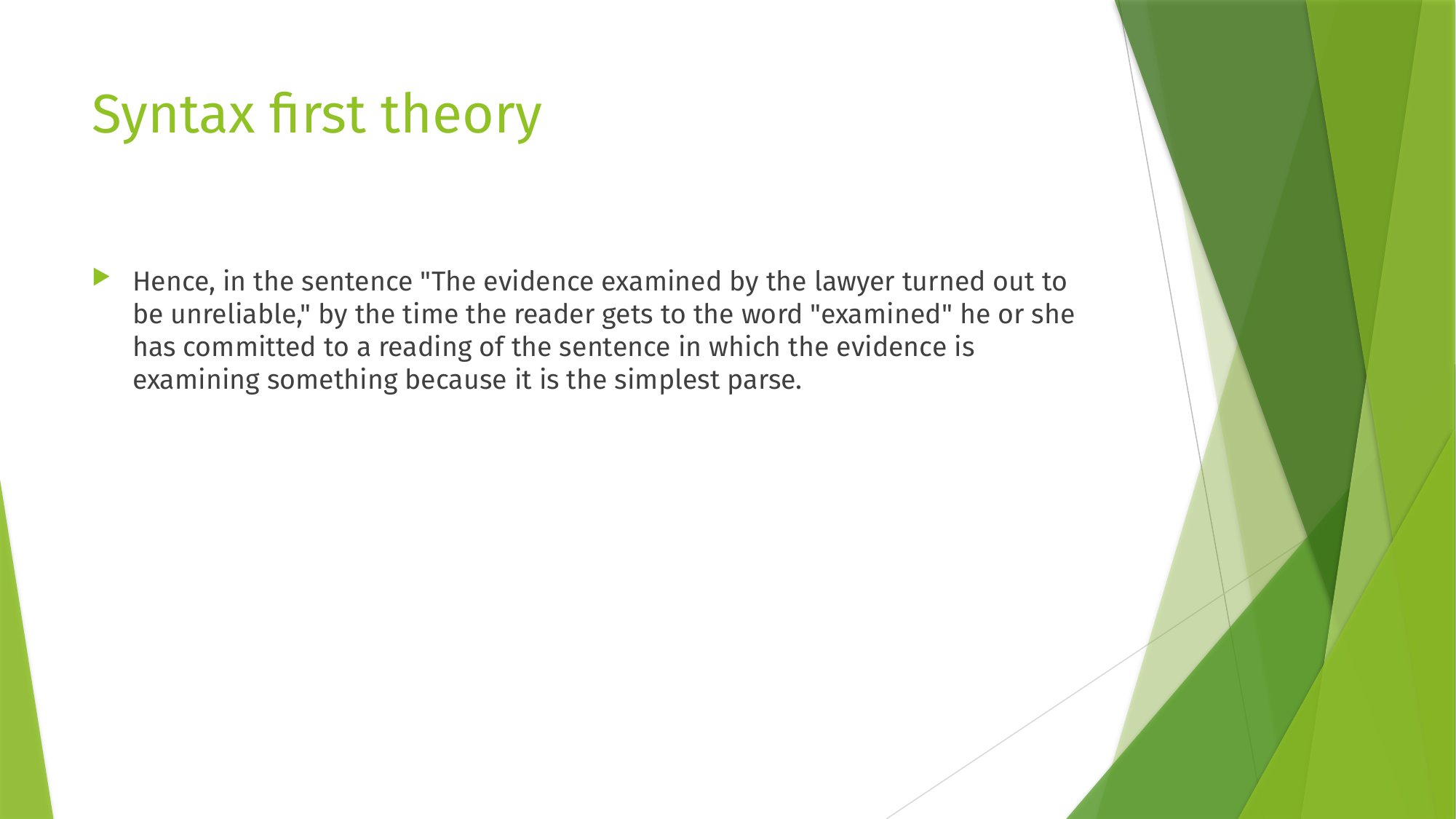

# Syntax first theory
Hence, in the sentence "The evidence examined by the lawyer turned out to be unreliable," by the time the reader gets to the word "examined" he or she has committed to a reading of the sentence in which the evidence is examining something because it is the simplest parse.